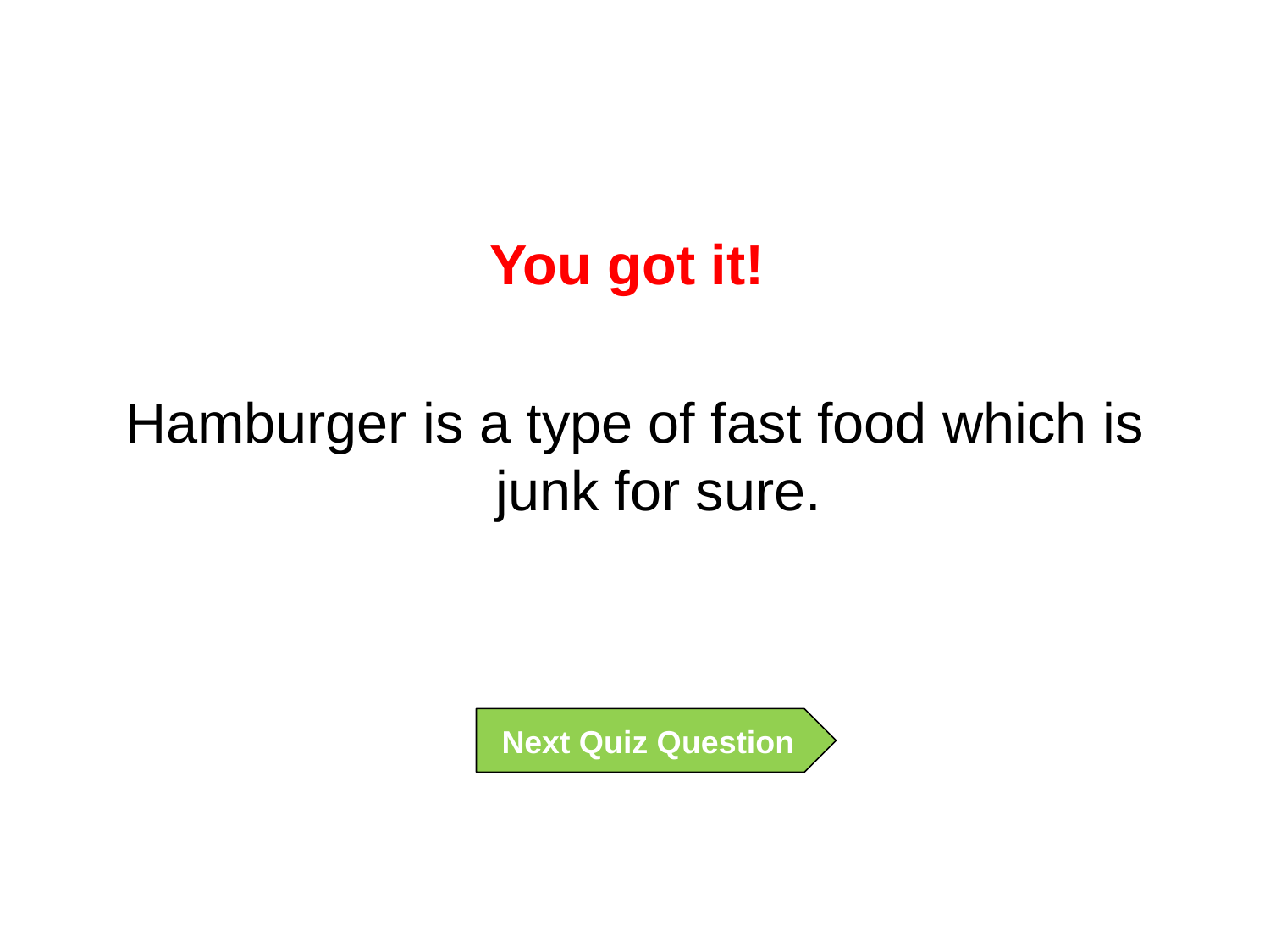

You got it!

Hamburger is a type of fast food which is junk for sure.

Next Quiz Question